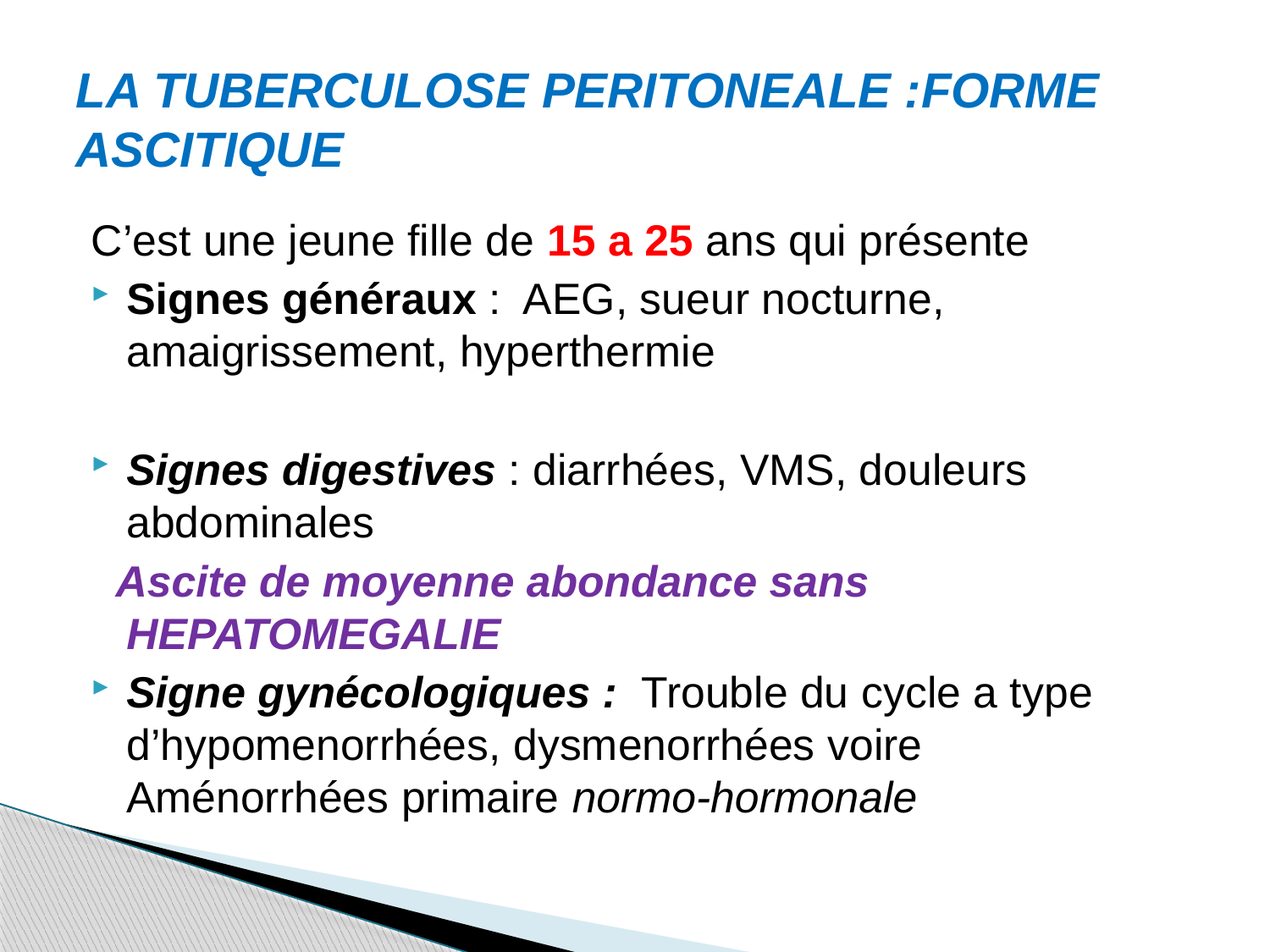

# LA TUBERCULOSE PERITONEALE :FORME  ASCITIQUE
C’est une jeune fille de 15 a 25 ans qui présente
Signes généraux :  AEG, sueur nocturne, amaigrissement, hyperthermie

Signes digestives : diarrhées, VMS, douleurs abdominales
  Ascite de moyenne abondance sans HEPATOMEGALIE
Signe gynécologiques :  Trouble du cycle a type d’hypomenorrhées, dysmenorrhées voire Aménorrhées primaire normo-hormonale